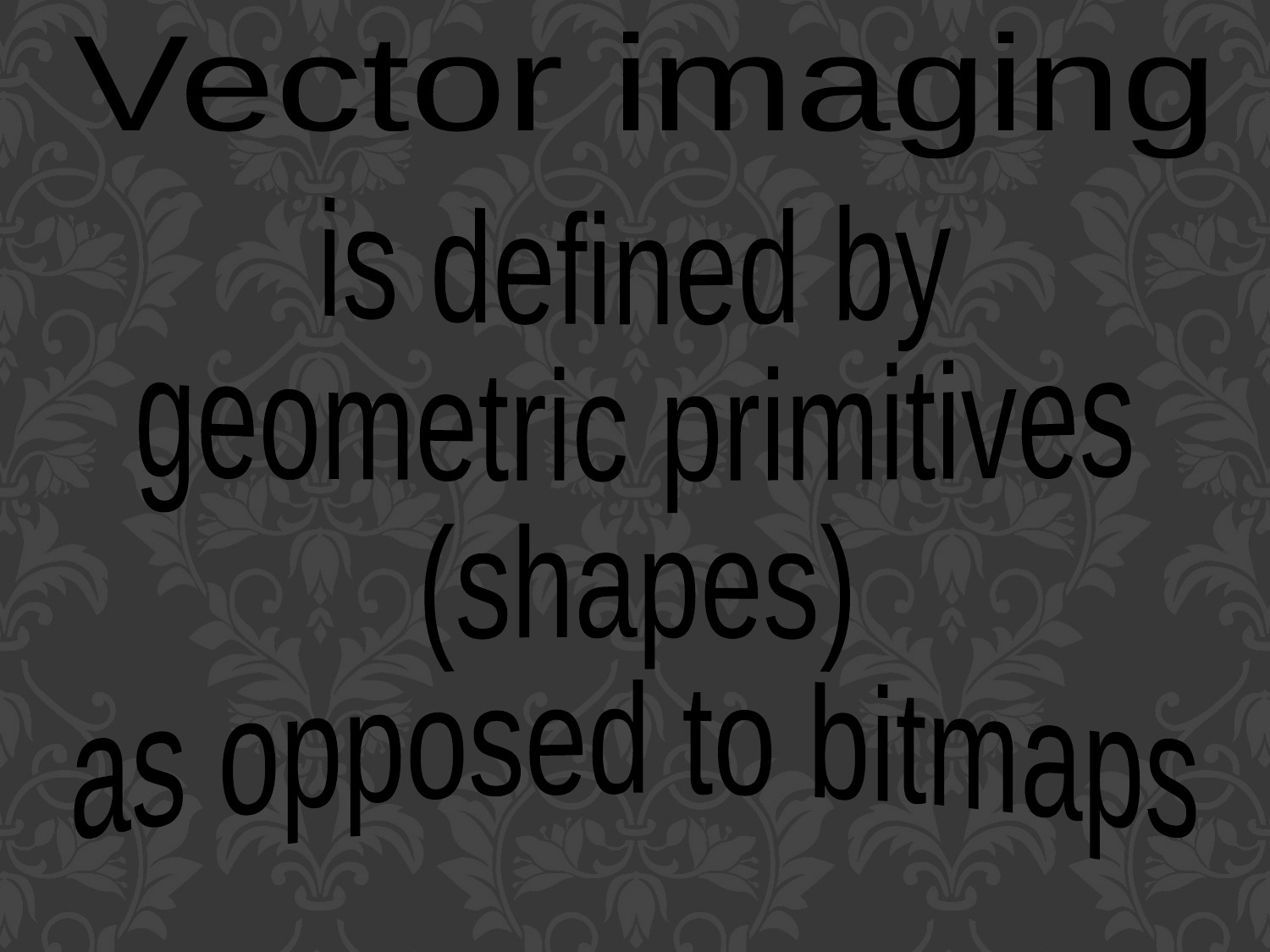

Vector imaging
is defined by
geometric primitives
(shapes)
as opposed to bitmaps